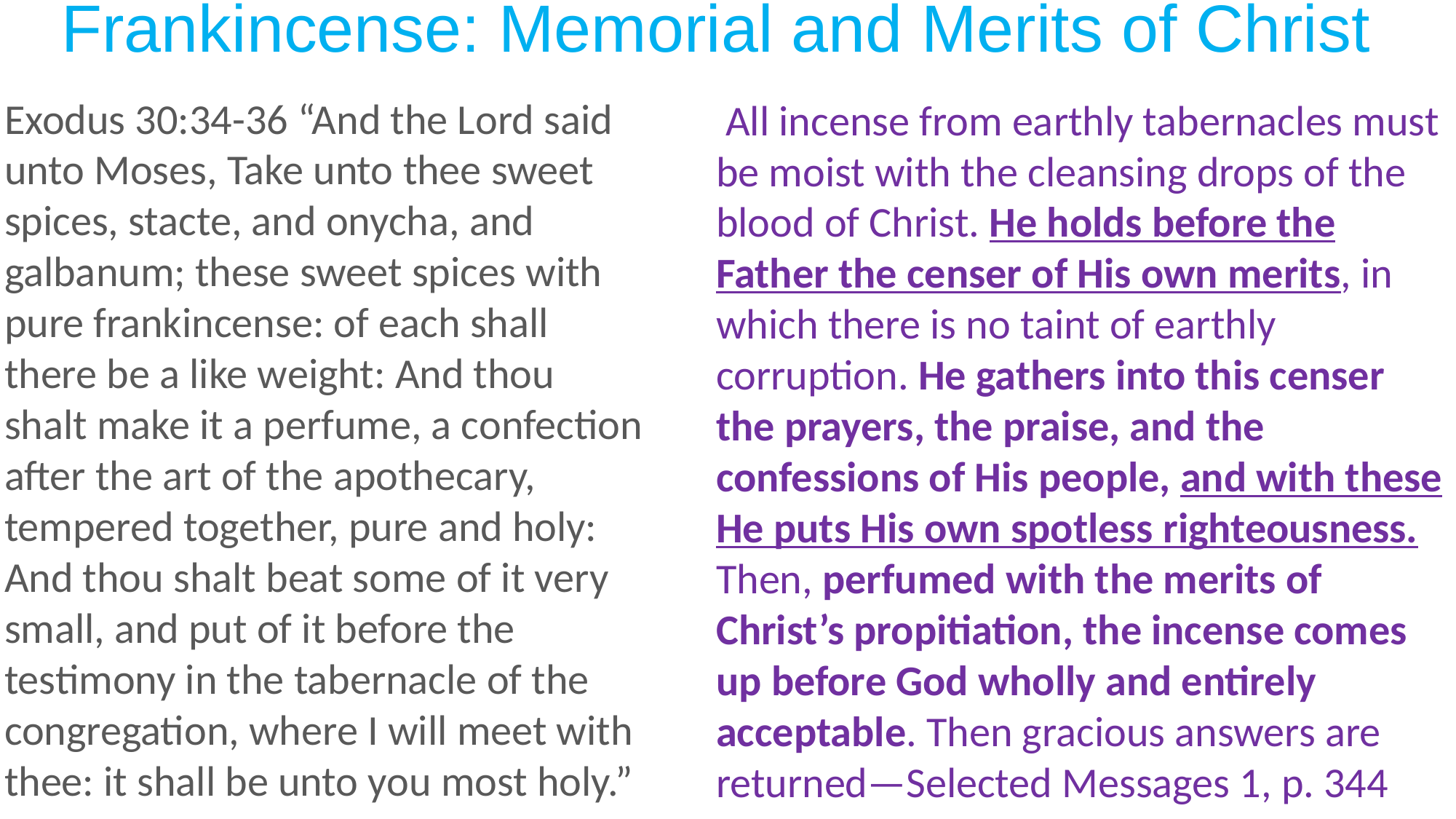

# Frankincense: Memorial and Merits of Christ
Exodus 30:34-36 “And the Lord said unto Moses, Take unto thee sweet spices, stacte, and onycha, and galbanum; these sweet spices with pure frankincense: of each shall there be a like weight: And thou shalt make it a perfume, a confection after the art of the apothecary, tempered together, pure and holy: And thou shalt beat some of it very small, and put of it before the testimony in the tabernacle of the congregation, where I will meet with thee: it shall be unto you most holy.”
 All incense from earthly tabernacles must be moist with the cleansing drops of the blood of Christ. He holds before the Father the censer of His own merits, in which there is no taint of earthly corruption. He gathers into this censer the prayers, the praise, and the confessions of His people, and with these He puts His own spotless righteousness. Then, perfumed with the merits of Christ’s propitiation, the incense comes up before God wholly and entirely acceptable. Then gracious answers are returned—Selected Messages 1, p. 344